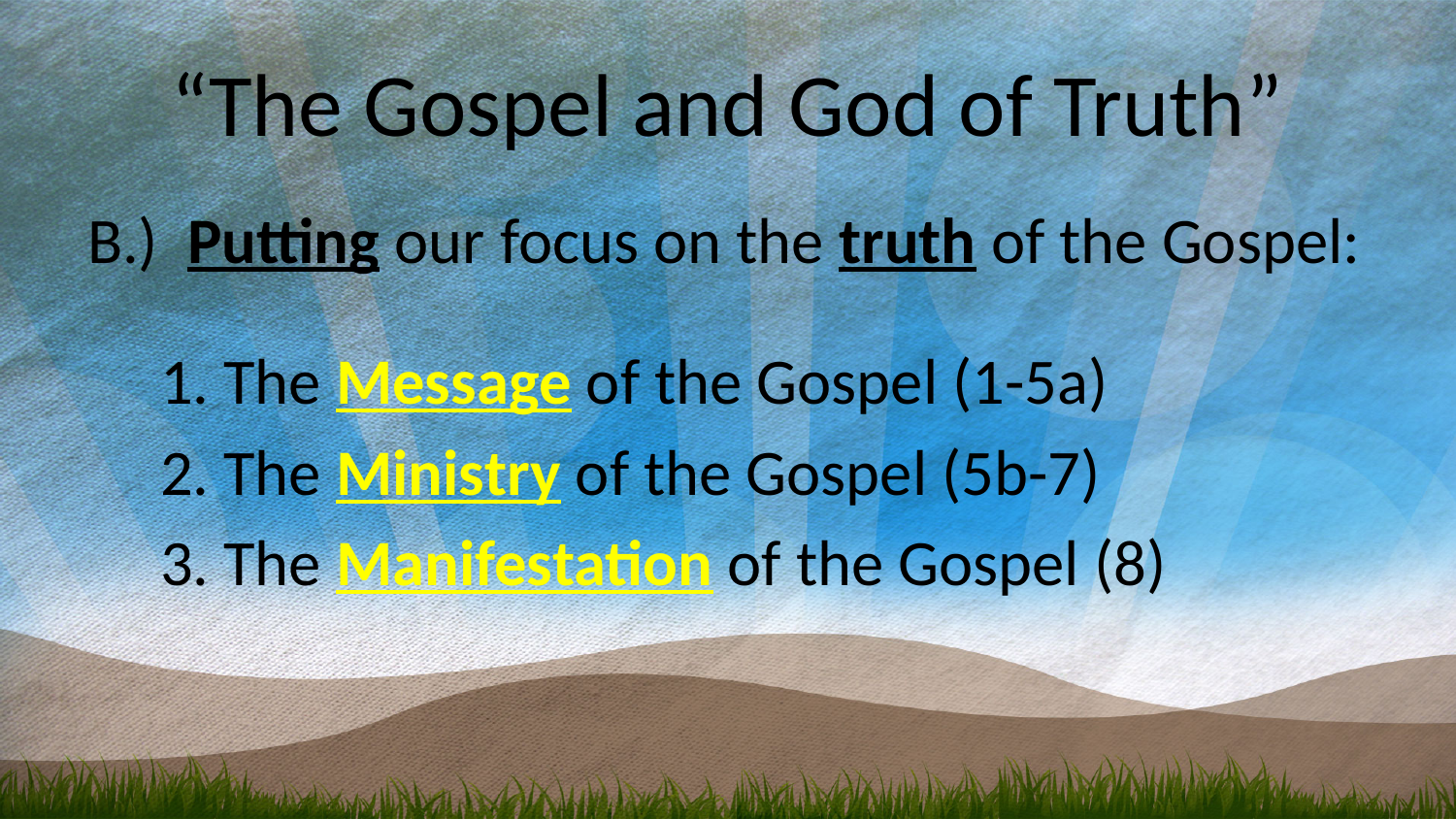

# “The Gospel and God of Truth”
B.)  Putting our focus on the truth of the Gospel:

     1. The Message of the Gospel (1-5a)
     2. The Ministry of the Gospel (5b-7)
     3. The Manifestation of the Gospel (8)